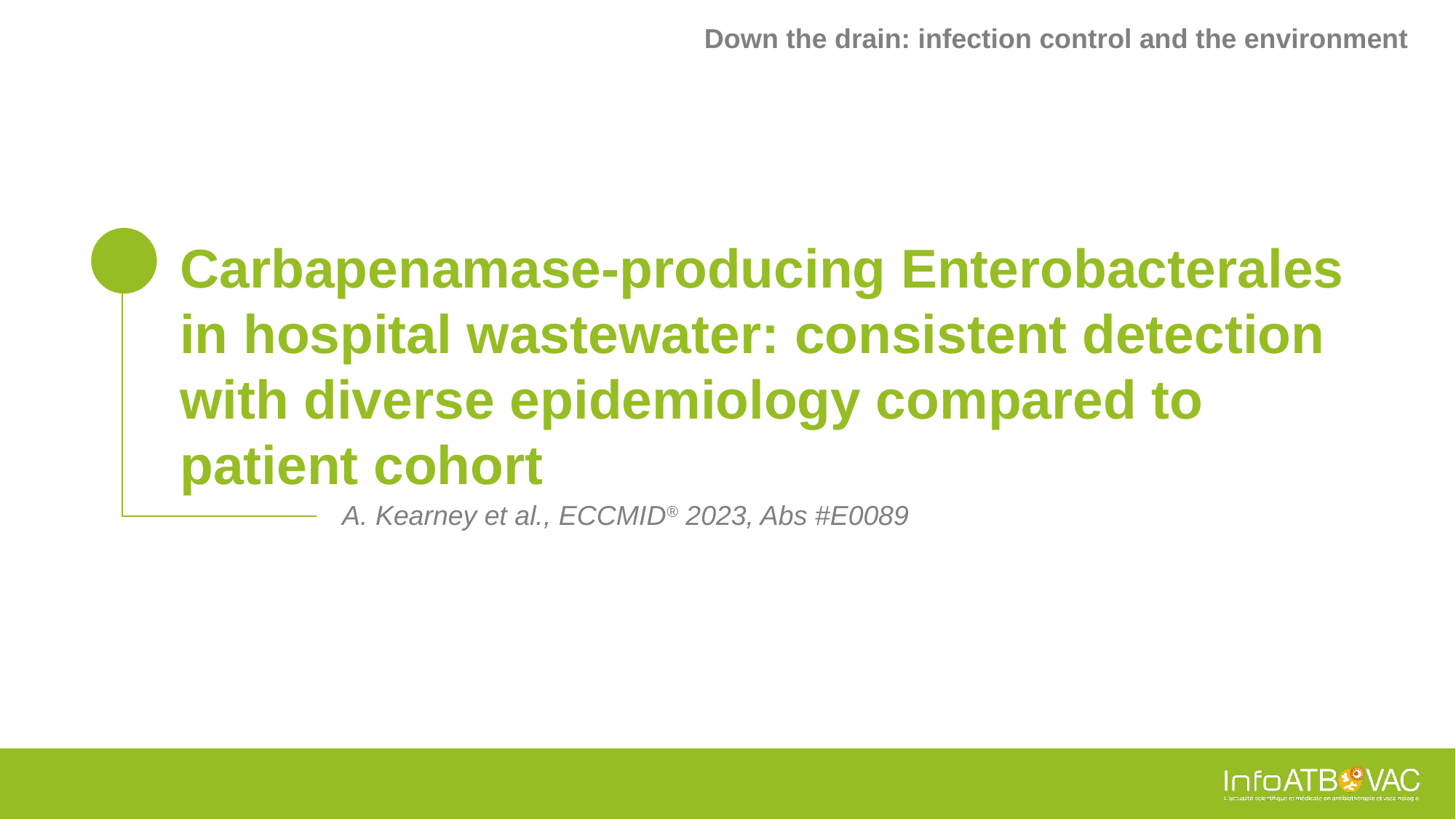

Down the drain: infection control and the environment
# Carbapenamase-producing Enterobacterales in hospital wastewater: consistent detection with diverse epidemiology compared to patient cohort
A. Kearney et al., ECCMID® 2023, Abs #E0089